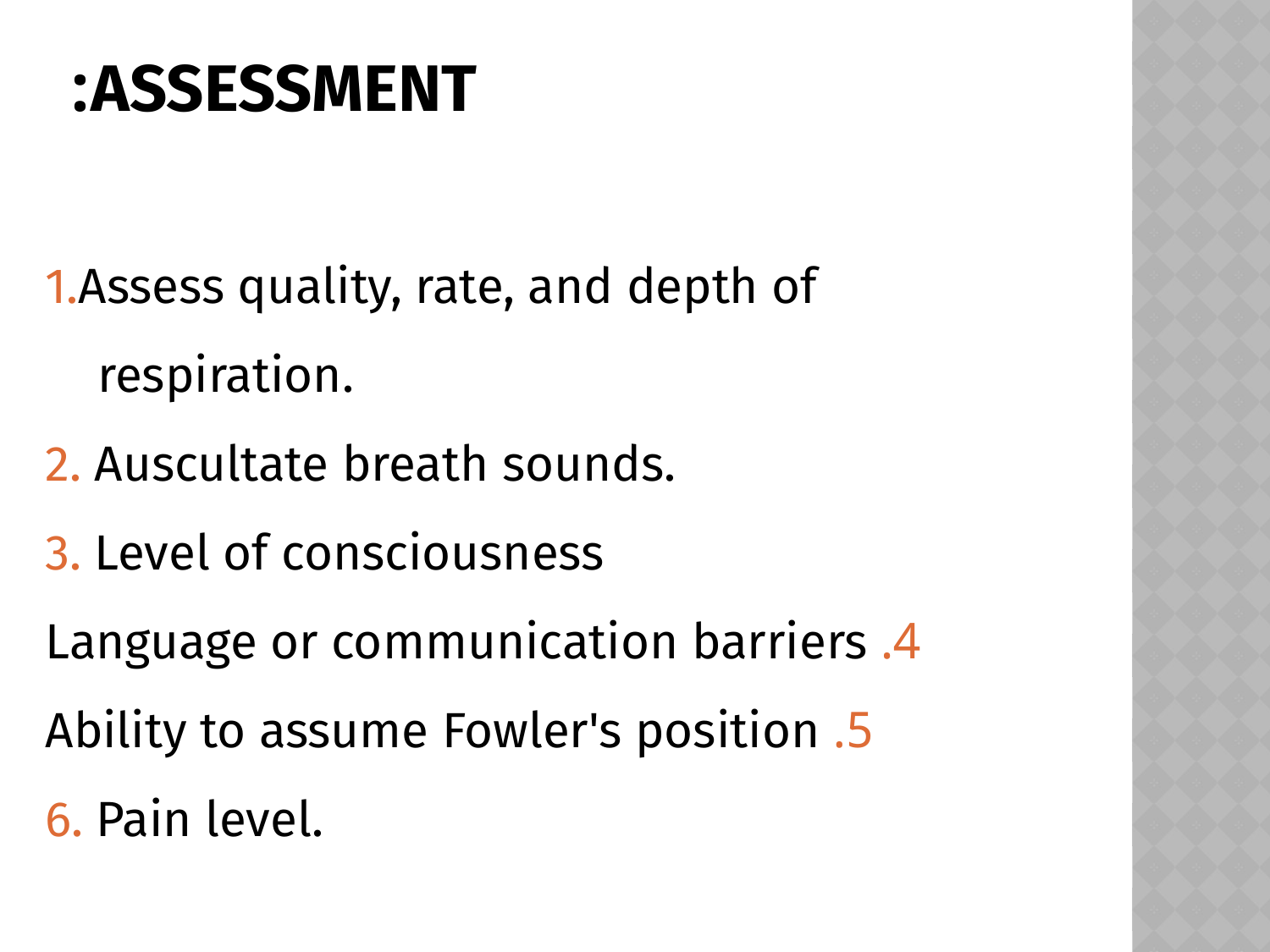

# Assessment:
1.Assess quality, rate, and depth of
    respiration.
2. Auscultate breath sounds.
3. Level of consciousness
4. Language or communication barriers
5. Ability to assume Fowler's position
6. Pain level.